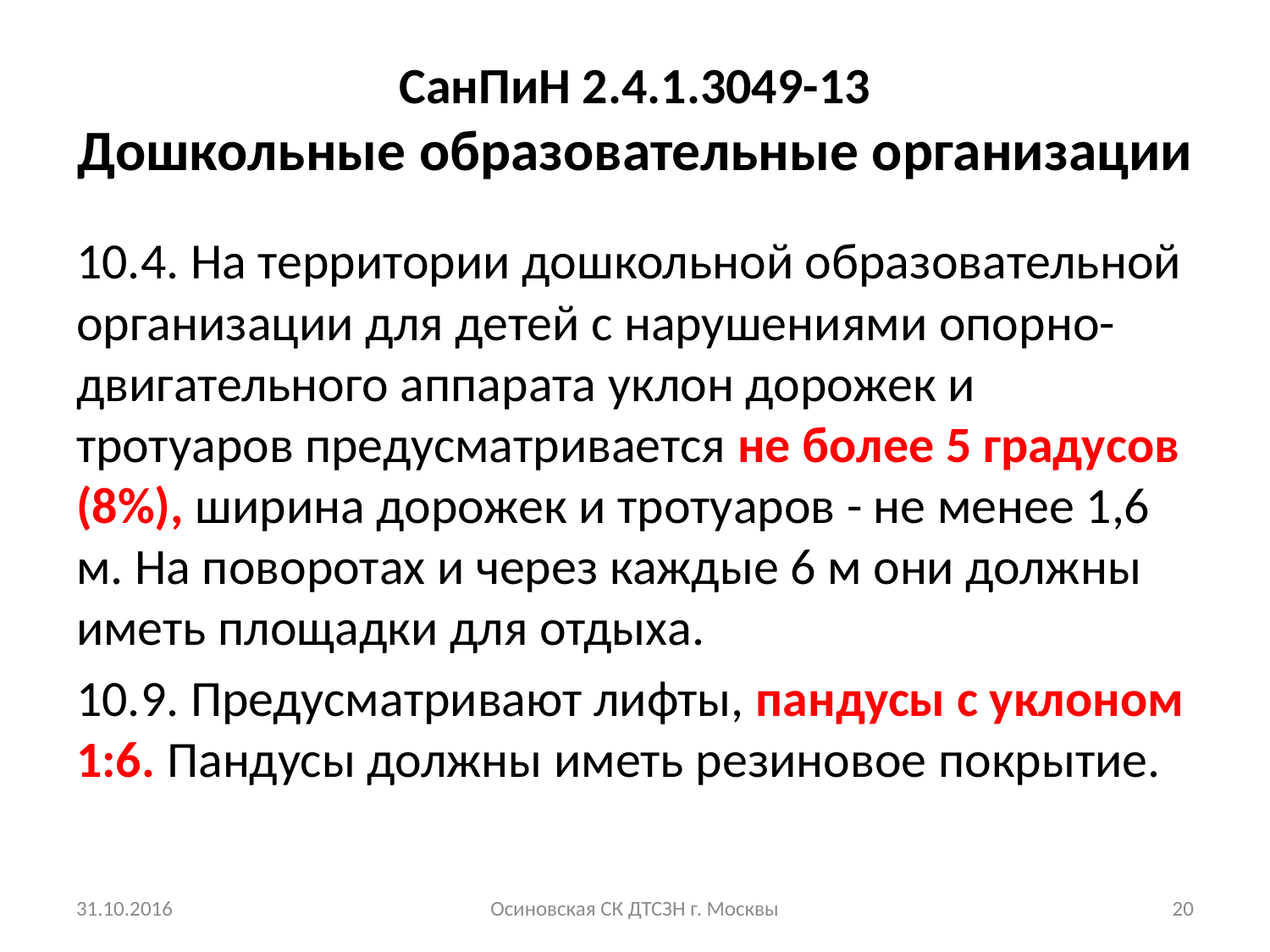

# СанПиН 2.4.1.3049-13 Дошкольные образовательные организации
10.4. На территории дошкольной образовательной организации для детей с нарушениями опорно-двигательного аппарата уклон дорожек и тротуаров предусматривается не более 5 градусов (8%), ширина дорожек и тротуаров - не менее 1,6 м. На поворотах и через каждые 6 м они должны иметь площадки для отдыха.
10.9. Предусматривают лифты, пандусы с уклоном 1:6. Пандусы должны иметь резиновое покрытие.

31.10.2016
Осиновская СК ДТСЗН г. Москвы
20